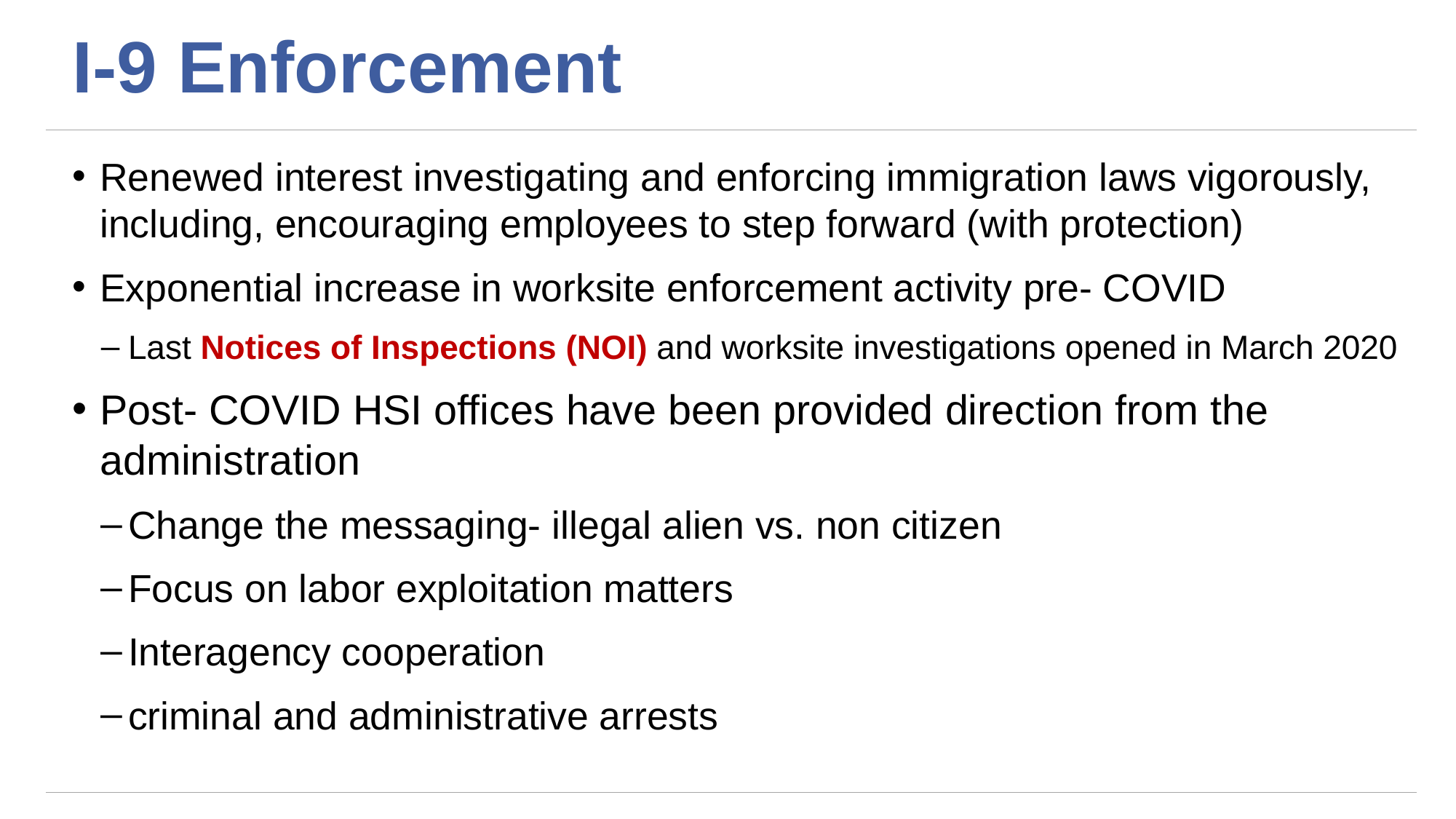

# I-9 Enforcement
Renewed interest investigating and enforcing immigration laws vigorously, including, encouraging employees to step forward (with protection)
Exponential increase in worksite enforcement activity pre- COVID
Last Notices of Inspections (NOI) and worksite investigations opened in March 2020
Post- COVID HSI offices have been provided direction from the administration
Change the messaging- illegal alien vs. non citizen
Focus on labor exploitation matters
Interagency cooperation
criminal and administrative arrests